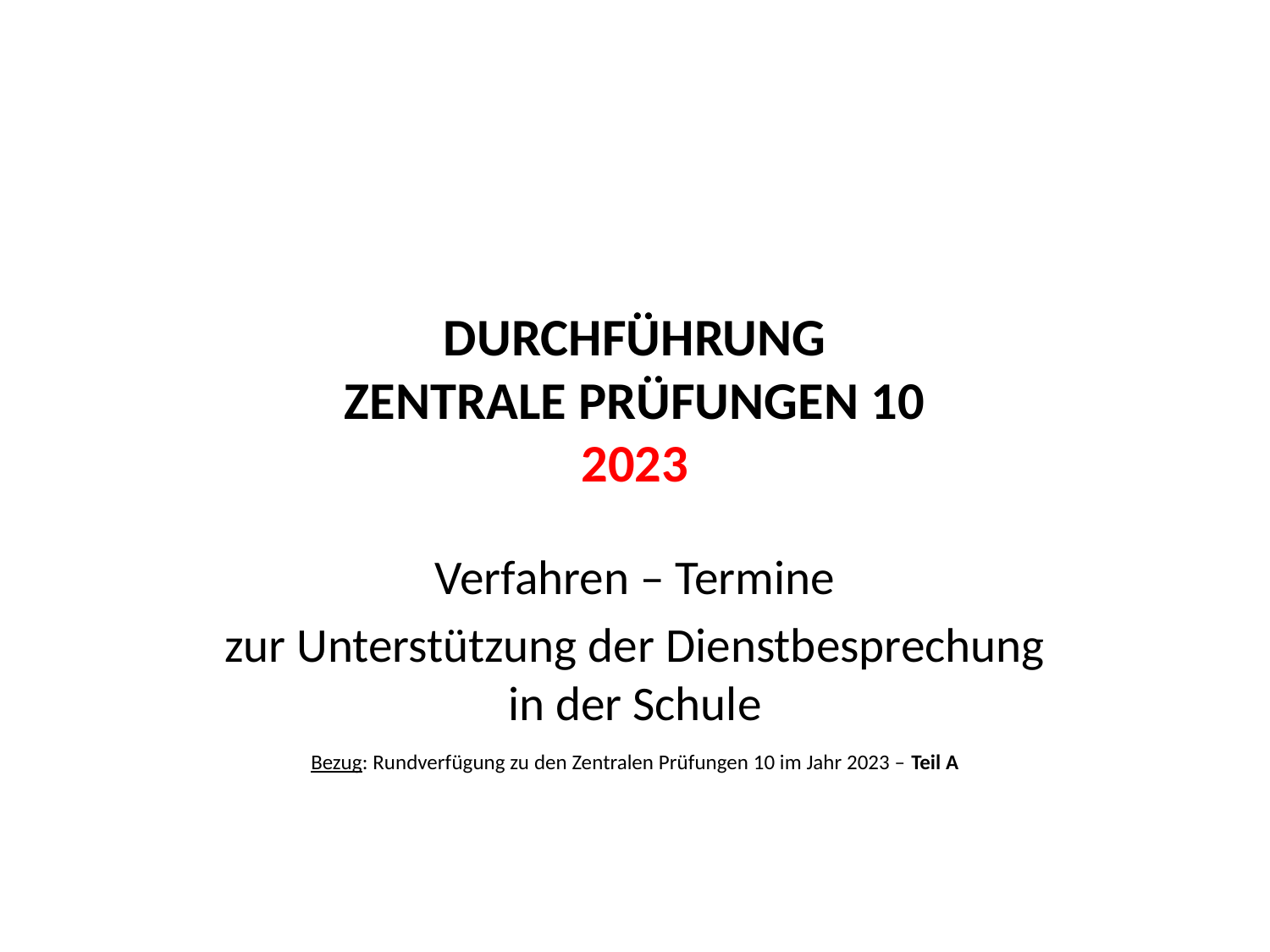

# DURCHFÜHRUNG ZENTRALE PRÜFUNGEN 10 2023
Verfahren – Termine
zur Unterstützung der Dienstbesprechung in der Schule
Bezug: Rundverfügung zu den Zentralen Prüfungen 10 im Jahr 2023 – Teil A